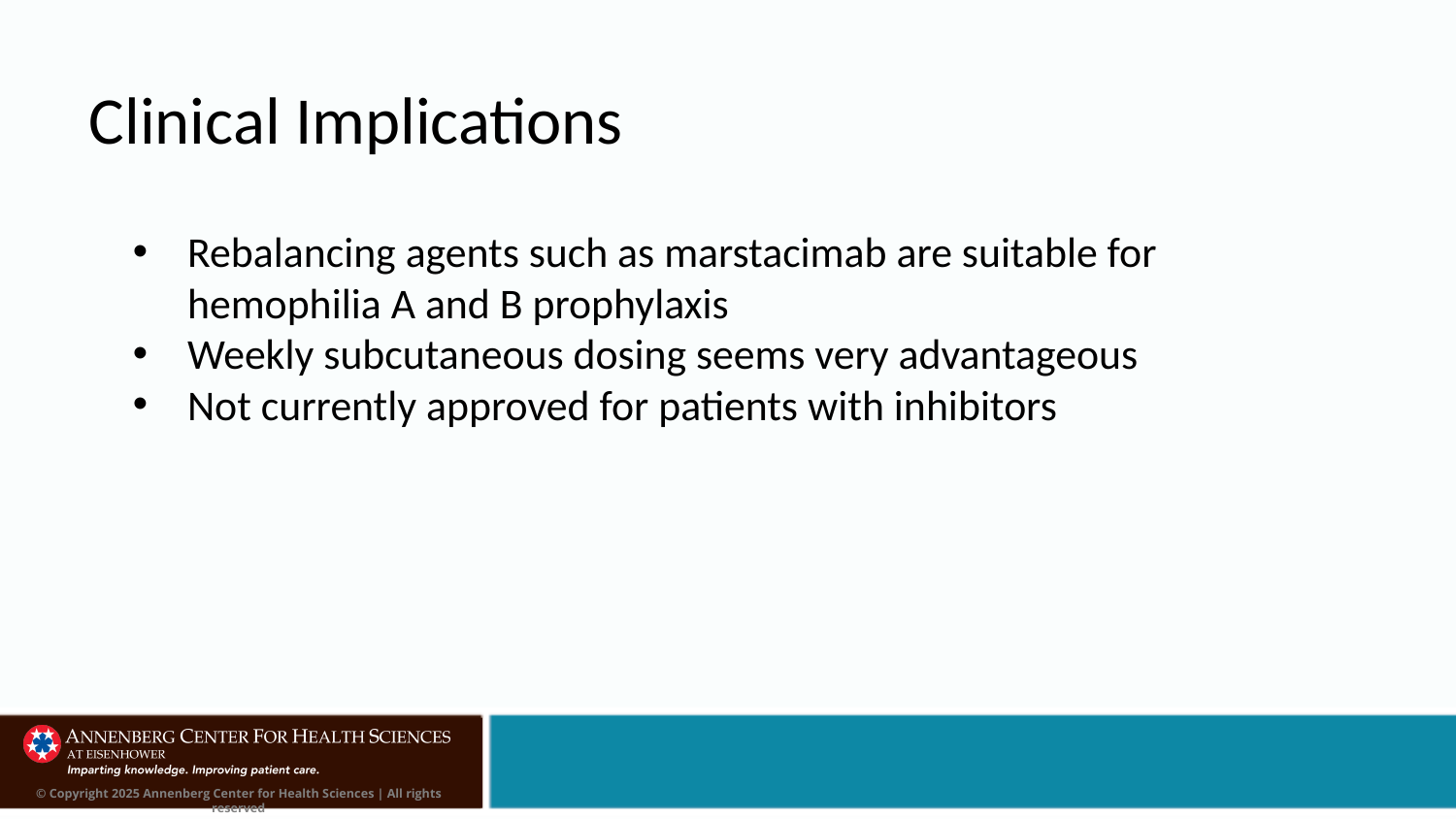

# Clinical Implications
Rebalancing agents such as marstacimab are suitable for hemophilia A and B prophylaxis
Weekly subcutaneous dosing seems very advantageous
Not currently approved for patients with inhibitors